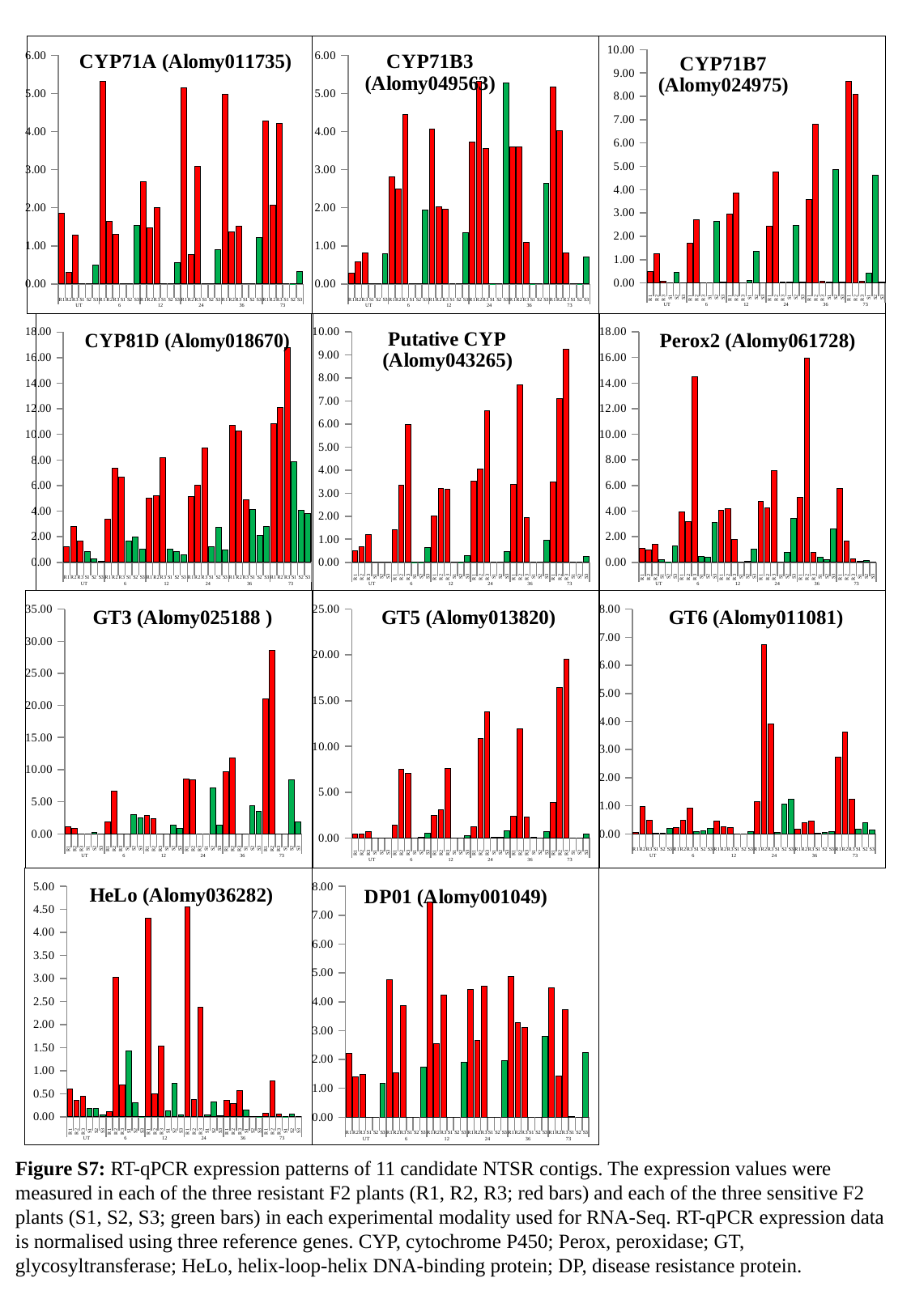

### Chart: CYP71A (Alomy011735)

| Category |  |
|---|---|
| R1 | 1.8524921508161534 |
| R2 | 0.299250642925155 |
| R3 | 1.290576091577888 |
| S1 | 0.0 |
| S2 | 0.0 |
| S3 | 0.49199762324677654 |
| R1 | 5.31031314471803 |
| R2 | 1.634632273652115 |
| R3 | 1.2954621995743945 |
| S1 | 0.0 |
| S2 | 0.0 |
| S3 | 1.5385975036083281 |
| R1 | 2.687379164377664 |
| R2 | 1.4699025839993474 |
| R3 | 2.0124746948928536 |
| S1 | 0.0 |
| S2 | 0.0 |
| S3 | 0.5589847092501169 |
| R1 | 5.148028257400653 |
| R2 | 0.781384356180966 |
| R3 | 3.0937712269956794 |
| S1 | 0.0 |
| S2 | 0.0 |
| S3 | 0.8921277650710681 |
| R1 | 4.979796695221102 |
| R2 | 1.357714523555026 |
| R3 | 1.5163844244201798 |
| S1 | 0.0 |
| S2 | 0.0 |
| S3 | 1.2180296321680224 |
| R1 | 4.272455768115927 |
| R2 | 2.0591056923872406 |
| R3 | 4.222573036107523 |
| S1 | 0.0 |
| S2 | 0.0024575281911770838 |
| S3 | 0.3198811096221484 |

### Chart: CYP71B3 (Alomy049563)

| Category |  |
|---|---|
| R1 | 0.28763574749378246 |
| R2 | 0.5765075914735006 |
| R3 | 0.8056315842544177 |
| S1 | 0.0 |
| S2 | 0.0 |
| S3 | 0.7839530883723541 |
| R1 | 2.816451049812694 |
| R2 | 2.494298701706171 |
| R3 | 4.449145656320365 |
| S1 | 0.0 |
| S2 | 0.0 |
| S3 | 1.9429967644010884 |
| R1 | 4.05919798929643 |
| R2 | 2.017973509146594 |
| R3 | 1.9613672664531028 |
| S1 | 0.0 |
| S2 | 0.0 |
| S3 | 1.3428395989329003 |
| R1 | 3.732957903646577 |
| R2 | 5.320706762643719 |
| R3 | 3.562186366388759 |
| S1 | 0.007203098946862986 |
| S2 | 0.0 |
| S3 | 5.276786665085483 |
| R1 | 3.5872493855743572 |
| R2 | 3.599183449207347 |
| R3 | 1.081873518296392 |
| S1 | 0.002563836193687967 |
| S2 | 0.0 |
| S3 | 2.651235973632539 |
| R1 | 5.172901658534721 |
| R2 | 4.028467364441298 |
| R3 | 0.8048985012626821 |
| S1 | 0.0 |
| S2 | 0.003225261709909923 |
| S3 | 0.7068128648043245 |

### Chart: CYP71B7 (Alomy024975)

| Category |  |
|---|---|
| R1 | 0.5042323459178253 |
| R2 | 1.2515112172075602 |
| R3 | 0.06316071774825374 |
| S1 | 0.020050574101832794 |
| S2 | 0.47496719156957645 |
| S3 | 0.016876208801807742 |
| R1 | 1.7125633696931652 |
| R2 | 2.7198285276985703 |
| R3 | 0.01731205175733942 |
| S1 | 0.012167656293308531 |
| S2 | 2.647595609724711 |
| S3 | 0.05052691857957319 |
| R1 | 2.956908708833412 |
| R2 | 3.858937589079314 |
| R3 | 0.01103243344270887 |
| S1 | 0.1153992772761562 |
| S2 | 1.3621993807570965 |
| S3 | 0.008335002156344546 |
| R1 | 2.443527376644523 |
| R2 | 4.770864105403275 |
| R3 | 0.04818976880574763 |
| S1 | 0.028074242858270496 |
| S2 | 2.476457443092129 |
| S3 | 0.026115071616875526 |
| R1 | 3.5857488494111145 |
| R2 | 6.79885890921884 |
| R3 | 0.062125990621803046 |
| S1 | 0.03387243160631801 |
| S2 | 4.8648815577772755 |
| S3 | 0.046747976965404364 |
| R1 | 8.62498509335396 |
| R2 | 8.090968812868745 |
| R3 | 0.06597256629619402 |
| S1 | 0.4114379285072496 |
| S2 | 4.6259526201732415 |
| S3 | 0.028286052710280687 |

### Chart: CYP81D (Alomy018670)

| Category |  |
|---|---|
| R1 | 1.1948782800903786 |
| R2 | 2.7737645600222525 |
| R3 | 1.653019113755606 |
| S1 | 0.8521026245713142 |
| S2 | 0.2922859944246339 |
| S3 | 0.0770772838571919 |
| R1 | 3.342330300127723 |
| R2 | 7.341919869030263 |
| R3 | 6.6410313195854105 |
| S1 | 1.6399152315898455 |
| S2 | 1.9767944385296394 |
| S3 | 1.0408532396183539 |
| R1 | 5.032432011427143 |
| R2 | 5.1863507797744095 |
| R3 | 8.149671456313104 |
| S1 | 1.0034215842051648 |
| S2 | 0.8526675785838937 |
| S3 | 0.5569939321458832 |
| R1 | 5.149547062990432 |
| R2 | 6.024115910818276 |
| R3 | 8.917373004126912 |
| S1 | 1.1927025521607186 |
| S2 | 2.712651555734248 |
| S3 | 0.9497844113109599 |
| R1 | 10.728334256331333 |
| R2 | 10.299802749256266 |
| R3 | 4.9079790362864655 |
| S1 | 4.144711195148782 |
| S2 | 2.086963830554444 |
| S3 | 2.77305094314442 |
| R1 | 10.804787443811112 |
| R2 | 12.078527195990734 |
| R3 | 16.811461077985662 |
| S1 | 7.86943093960503 |
| S2 | 4.071340541252347 |
| S3 | 3.7871145135401685 |

### Chart: Putative CYP (Alomy043265)

| Category |  |
|---|---|
| R1 | 0.48821171647053185 |
| R2 | 0.6629561576374837 |
| R3 | 1.188644981871256 |
| S1 | 0.0 |
| S2 | 0.0 |
| S3 | 0.020177396161095814 |
| R1 | 1.4016068265945578 |
| R2 | 3.3477488668577413 |
| R3 | 5.990247634301199 |
| S1 | 0.003108826552896593 |
| S2 | 0.0006155923463771916 |
| S3 | 0.6526714031656047 |
| R1 | 2.0036091031105108 |
| R2 | 3.2073869639070614 |
| R3 | 3.1859072862536317 |
| S1 | 0.0 |
| S2 | 0.003538339049291713 |
| S3 | 0.27223030434020645 |
| R1 | 3.511716114973859 |
| R2 | 4.030296629956457 |
| R3 | 6.57120205396543 |
| S1 | 0.0 |
| S2 | 0.011530754058402325 |
| S3 | 0.4578336482239148 |
| R1 | 3.363047292464005 |
| R2 | 7.718493347795843 |
| R3 | 1.953741485098373 |
| S1 | 0.0 |
| S2 | 0.0 |
| S3 | 0.9540567530468334 |
| R1 | 3.4897734644018312 |
| R2 | 7.102657335244631 |
| R3 | 9.243150500544303 |
| S1 | 0.008317790299503055 |
| S2 | 0.0 |
| S3 | 0.2554808339480715 |

### Chart: Perox2 (Alomy061728)

| Category |  |
|---|---|
| R1 | 1.075245188542584 |
| R2 | 0.9683819590085105 |
| R3 | 1.3967193063656655 |
| S1 | 0.20919732756168952 |
| S2 | 0.011802345576848214 |
| S3 | 1.2596775991290583 |
| R1 | 3.937485892671627 |
| R2 | 3.1926266282088456 |
| R3 | 14.469449378652456 |
| S1 | 0.44891553786685834 |
| S2 | 0.36227402333835207 |
| S3 | 3.1345211871507384 |
| R1 | 4.036002340323817 |
| R2 | 4.207957174540777 |
| R3 | 1.802751284113337 |
| S1 | 0.044585430169905405 |
| S2 | 0.0599297869632574 |
| S3 | 1.0280049846529895 |
| R1 | 4.755791928799245 |
| R2 | 4.244140917034974 |
| R3 | 7.150349464454846 |
| S1 | 0.015798139350471137 |
| S2 | 0.7623664056047206 |
| S3 | 3.4394800426121366 |
| R1 | 5.049253079629333 |
| R2 | 15.935672108306797 |
| R3 | 0.7931860670422851 |
| S1 | 0.3933435638023175 |
| S2 | 0.21267579282405066 |
| S3 | 2.6181733532410663 |
| R1 | 5.759876050843215 |
| R2 | 1.6478291954925053 |
| R3 | 0.2453427086486879 |
| S1 | 0.10194562534521746 |
| S2 | 0.12693378534564426 |
| S3 | 0.019740661422597644 |

### Chart: GT3 (Alomy025188 )

| Category |  |
|---|---|
| R1 | 1.089697484153943 |
| R2 | 0.8497706757194594 |
| R3 | 0.00014211184038522907 |
| S1 | 0.0 |
| S2 | 0.16349252955439372 |
| S3 | 0.02168824052888193 |
| R1 | 1.8908356466434704 |
| R2 | 6.712028648387706 |
| R3 | 0.0021332440389655793 |
| S1 | 0.0005458169809344839 |
| S2 | 2.9345218119383496 |
| S3 | 2.438979517587346 |
| R1 | 2.8726413033682263 |
| R2 | 2.417553104301619 |
| R3 | 0.0 |
| S1 | 0.0 |
| S2 | 1.301038348481066 |
| S3 | 0.8250967574225816 |
| R1 | 8.546853482886839 |
| R2 | 8.42926452425187 |
| R3 | 0.0 |
| S1 | 0.00021923017718859057 |
| S2 | 7.135480282282186 |
| S3 | 1.4128744927078438 |
| R1 | 9.72688020379795 |
| R2 | 11.7782075538388 |
| R3 | 0.0 |
| S1 | 0.0011280517382876627 |
| S2 | 4.434182457006497 |
| S3 | 3.533572847982803 |
| R1 | 21.082271781593843 |
| R2 | 28.582257639869965 |
| R3 | 0.0018572830664000232 |
| S1 | 0.0 |
| S2 | 8.358879379824128 |
| S3 | 1.870592617681531 |

### Chart: GT5 (Alomy013820)

| Category |  |
|---|---|
| R1 | 0.44075648814738555 |
| R2 | 0.4432886248144266 |
| R3 | 0.7181000069723844 |
| S1 | 0.0007830952777079198 |
| S2 | 0.01527988452803781 |
| S3 | 0.03323632096320411 |
| R1 | 1.4124192618425364 |
| R2 | 7.4807417428745335 |
| R3 | 7.051124574218379 |
| S1 | 0.02472623399319313 |
| S2 | 0.03837410206664481 |
| S3 | 0.48784449438707805 |
| R1 | 2.422740471990325 |
| R2 | 3.0438219928836747 |
| R3 | 7.552377890743422 |
| S1 | 0.009328645106696322 |
| S2 | 0.009275793395168049 |
| S3 | 0.29495856799858217 |
| R1 | 1.2129353628840225 |
| R2 | 10.886408464964273 |
| R3 | 13.822369728722148 |
| S1 | 0.03698295984456001 |
| S2 | 0.08375303051487991 |
| S3 | 0.744278025206027 |
| R1 | 2.4218432038234523 |
| R2 | 11.967988255476527 |
| R3 | 2.264807651399071 |
| S1 | 0.06020414853369962 |
| S2 | 0.015335727703823722 |
| S3 | 0.7337668360143041 |
| R1 | 3.8772033203774092 |
| R2 | 16.48039695536265 |
| R3 | 19.539945216015866 |
| S1 | 0.012510619024170576 |
| S2 | 0.02114707283907904 |
| S3 | 0.47340198825241003 |

### Chart: GT6 (Alomy011081)

| Category |  |
|---|---|
| R1 | 0.05255576978387451 |
| R2 | 0.9709892067317509 |
| R3 | 0.4800977626784031 |
| S1 | 0.025653554544881274 |
| S2 | 0.008469257598746775 |
| S3 | 0.18194292178739654 |
| R1 | 0.23063908730918914 |
| R2 | 0.4917015503659544 |
| R3 | 0.9045922768720209 |
| S1 | 0.07483748080563912 |
| S2 | 0.10141549494875998 |
| S3 | 0.19127033369545293 |
| R1 | 0.4638220612081197 |
| R2 | 0.2517906321782962 |
| R3 | 0.23099906535647402 |
| S1 | 0.006611783826275717 |
| S2 | 0.006510687089511437 |
| S3 | 0.08124955819932653 |
| R1 | 1.1462315006439394 |
| R2 | 6.74102702814856 |
| R3 | 3.925146583888907 |
| S1 | 0.05943825043664687 |
| S2 | 1.0535236434310282 |
| S3 | 1.2248259540314643 |
| R1 | 0.16778693354393032 |
| R2 | 0.4033808117402887 |
| R3 | 0.46500161496358927 |
| S1 | 0.010139339061671346 |
| S2 | 0.04412663585040816 |
| S3 | 0.06493265614404108 |
| R1 | 2.7268997510138764 |
| R2 | 3.6094026674252917 |
| R3 | 1.2287272253465233 |
| S1 | 0.15168176884158902 |
| S2 | 0.3834733969460622 |
| S3 | 0.13057183538911651 |

### Chart: HeLo (Alomy036282)

| Category |  |
|---|---|
| R1 | 0.6030273554259461 |
| R2 | 0.35082458313745596 |
| R3 | 0.4540664658207011 |
| S1 | 0.17915613280994835 |
| S2 | 0.17321678756040915 |
| S3 | 0.04868142650137987 |
| R1 | 0.11329037284619077 |
| R2 | 3.020177294638375 |
| R3 | 0.6976668564705886 |
| S1 | 1.4281737338413696 |
| S2 | 0.30221416545992585 |
| S3 | 0.005090732768950127 |
| R1 | 4.305360295800834 |
| R2 | 0.4968451591532471 |
| R3 | 1.5293053136970531 |
| S1 | 0.13138810649487997 |
| S2 | 0.7226761640865598 |
| S3 | 0.03813673531246124 |
| R1 | 4.55012786000548 |
| R2 | 0.3783506617368262 |
| R3 | 2.384800401790536 |
| S1 | 0.034248012333968375 |
| S2 | 0.31384771015821855 |
| S3 | 0.015502621162198766 |
| R1 | 0.363436090432305 |
| R2 | 0.2947812980713612 |
| R3 | 0.5656755931908263 |
| S1 | 0.14908852369527872 |
| S2 | 0.006228426613117047 |
| S3 | 0.001722589560750323 |
| R1 | 0.08189734357633859 |
| R2 | 0.7770852382674145 |
| R3 | 0.051794058117914266 |
| S1 | 0.0018571053273439434 |
| S2 | 0.05847013051894956 |
| S3 | 0.011208645657662601 |

### Chart: DP01 (Alomy001049)

| Category |  |
|---|---|
| R1 | 2.2048904119643566 |
| R2 | 1.4038258555298295 |
| R3 | 1.4747754025517779 |
| S1 | 0.0028566049352594138 |
| S2 | 0.0 |
| S3 | 1.1838629382404229 |
| R1 | 4.761131577202136 |
| R2 | 1.5320162632410308 |
| R3 | 3.8661587635206365 |
| S1 | 0.0027413848665157484 |
| S2 | 0.001470540766828294 |
| S3 | 1.7238016421253133 |
| R1 | 7.455991291833627 |
| R2 | 2.559639018860081 |
| R3 | 4.224979848978465 |
| S1 | 0.000341262750069869 |
| S2 | 0.003899202772106772 |
| S3 | 1.9029798477948892 |
| R1 | 4.4326873014708585 |
| R2 | 2.6600129204873495 |
| R3 | 4.549463116112606 |
| S1 | 0.00048797014726440017 |
| S2 | 0.00472881728263863 |
| S3 | 1.9655366589604704 |
| R1 | 4.864925742543534 |
| R2 | 3.2657532594776217 |
| R3 | 3.1065972291715744 |
| S1 | 0.0037362630463032686 |
| S2 | 0.002148220417223803 |
| S3 | 2.8119926845238714 |
| R1 | 4.4814442445766804 |
| R2 | 1.4320276384931696 |
| R3 | 3.716630795607055 |
| S1 | 0.015521448753620957 |
| S2 | 0.00043229911382505016 |
| S3 | 2.2376897801933238 |
Figure S7: RT-qPCR expression patterns of 11 candidate NTSR contigs. The expression values were measured in each of the three resistant F2 plants (R1, R2, R3; red bars) and each of the three sensitive F2 plants (S1, S2, S3; green bars) in each experimental modality used for RNA-Seq. RT-qPCR expression data is normalised using three reference genes. CYP, cytochrome P450; Perox, peroxidase; GT, glycosyltransferase; HeLo, helix-loop-helix DNA-binding protein; DP, disease resistance protein.